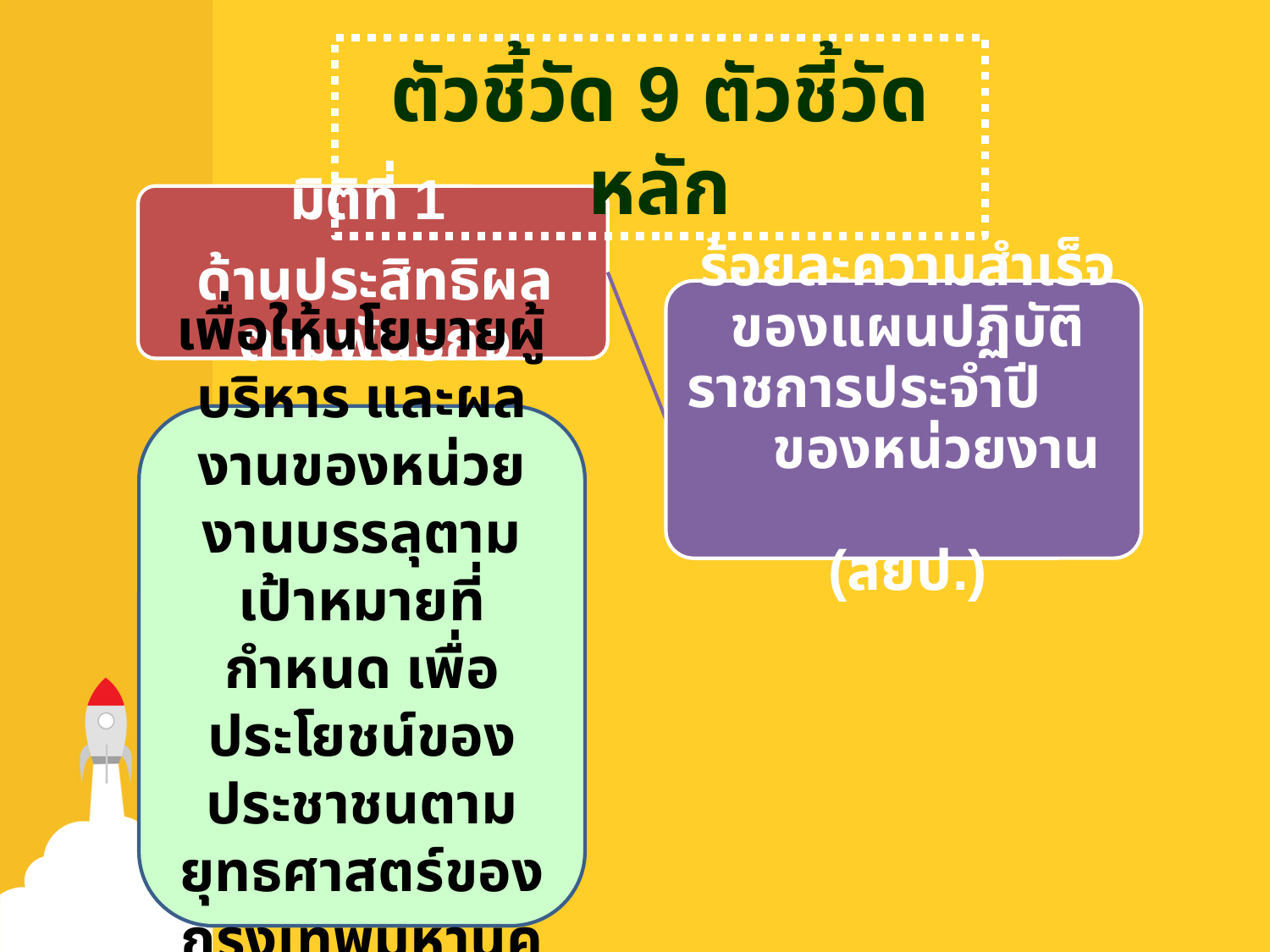

มิติที่ 1
ด้านประสิทธิผลตามพันธกิจ

ร้อยละความสำเร็จของแผนปฏิบัติราชการประจำปี             ของหน่วยงาน                       (สยป.)
ตัวชี้วัด 9 ตัวชี้วัดหลัก
เพื่อให้นโยบายผู้บริหาร และผลงานของหน่วยงานบรรลุตามเป้าหมายที่กำหนด เพื่อประโยชน์ของประชาชนตามยุทธศาสตร์ของกรุงเทพมหานคร